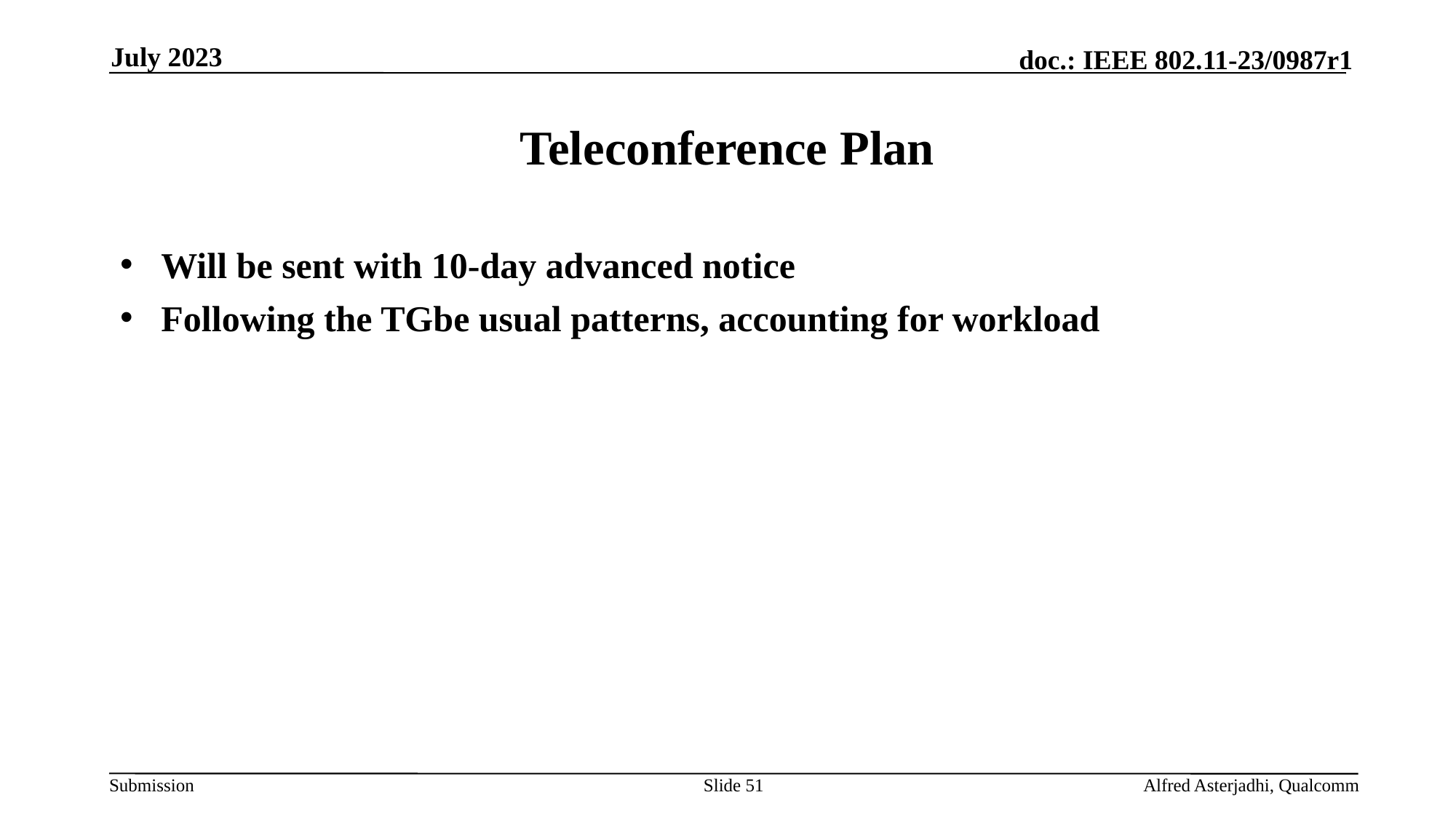

July 2023
# Teleconference Plan
Will be sent with 10-day advanced notice
Following the TGbe usual patterns, accounting for workload
Slide 51
Alfred Asterjadhi, Qualcomm